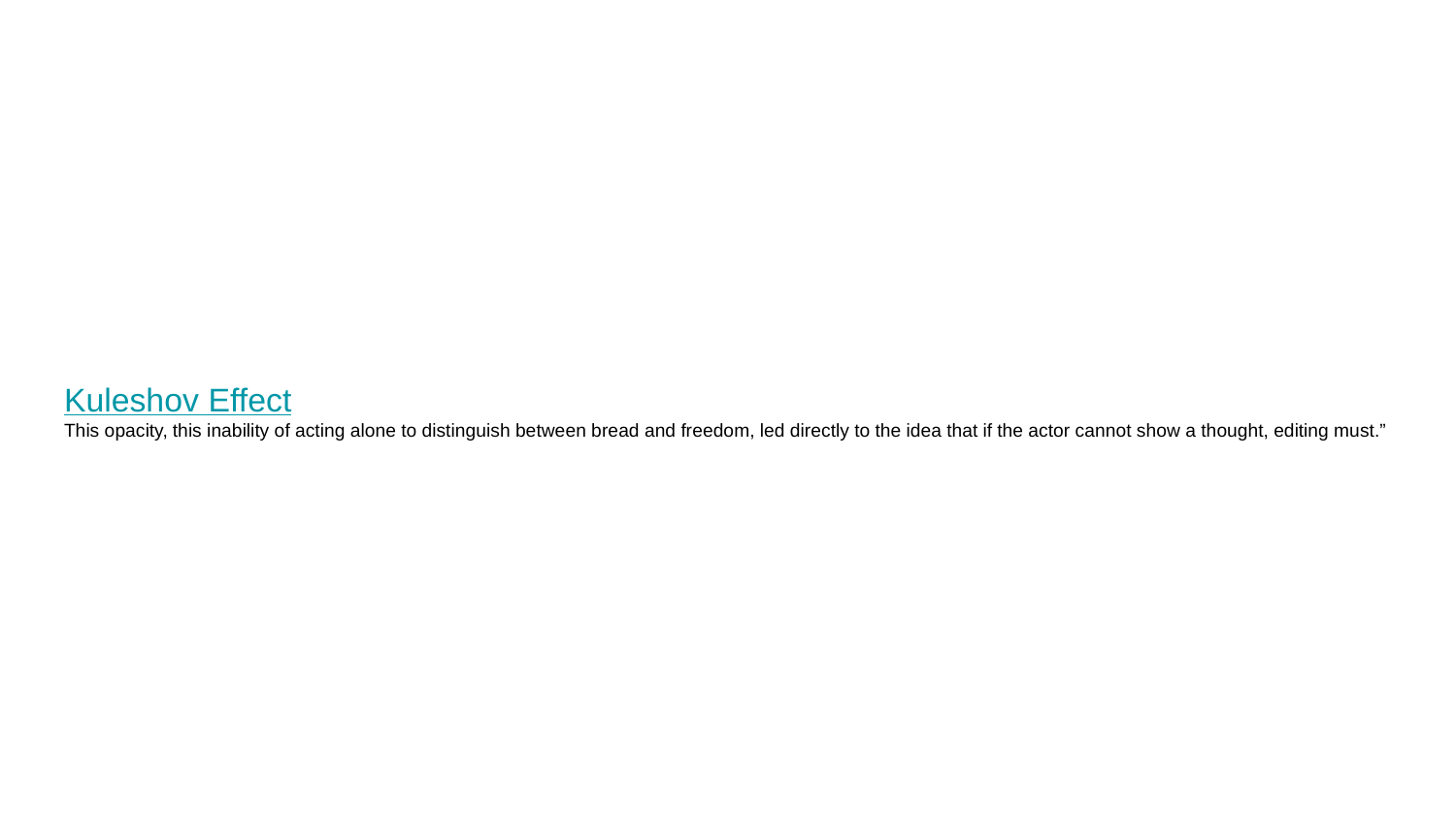

# Kuleshov Effect
This opacity, this inability of acting alone to distinguish between bread and freedom, led directly to the idea that if the actor cannot show a thought, editing must.”